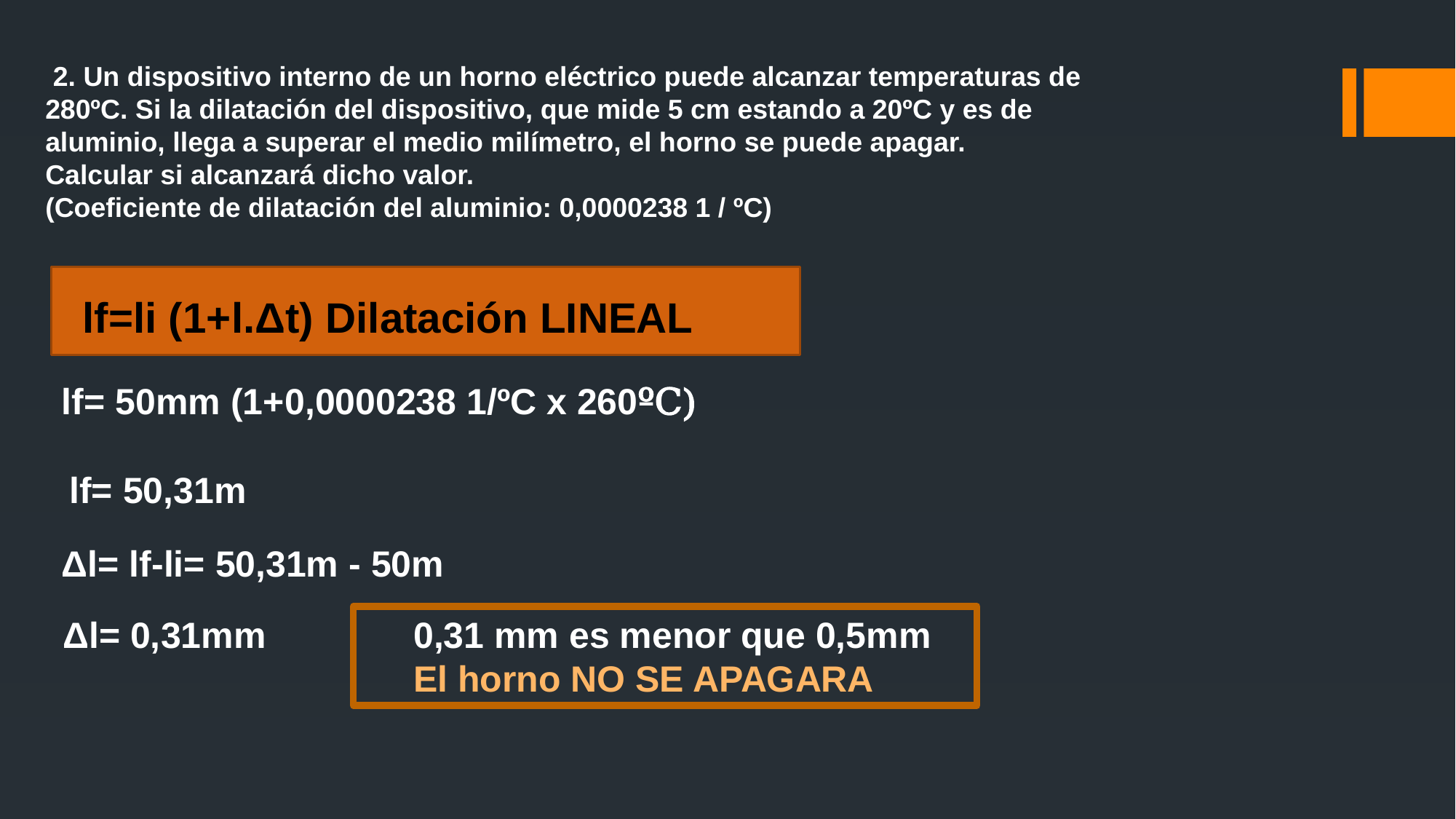

2. Un dispositivo interno de un horno eléctrico puede alcanzar temperaturas de
280ºC. Si la dilatación del dispositivo, que mide 5 cm estando a 20ºC y es de
aluminio, llega a superar el medio milímetro, el horno se puede apagar.
Calcular si alcanzará dicho valor.
(Coeficiente de dilatación del aluminio: 0,0000238 1 / ºC)

lf=li (1+l.Δt) Dilatación LINEAL
lf= 50mm (1+0,0000238 1/ºC x 260ºC)
lf= 50,31m
Δl= lf-li= 50,31m - 50m

Δl= 0,31mm
0,31 mm es menor que 0,5mm
El horno NO SE APAGARA